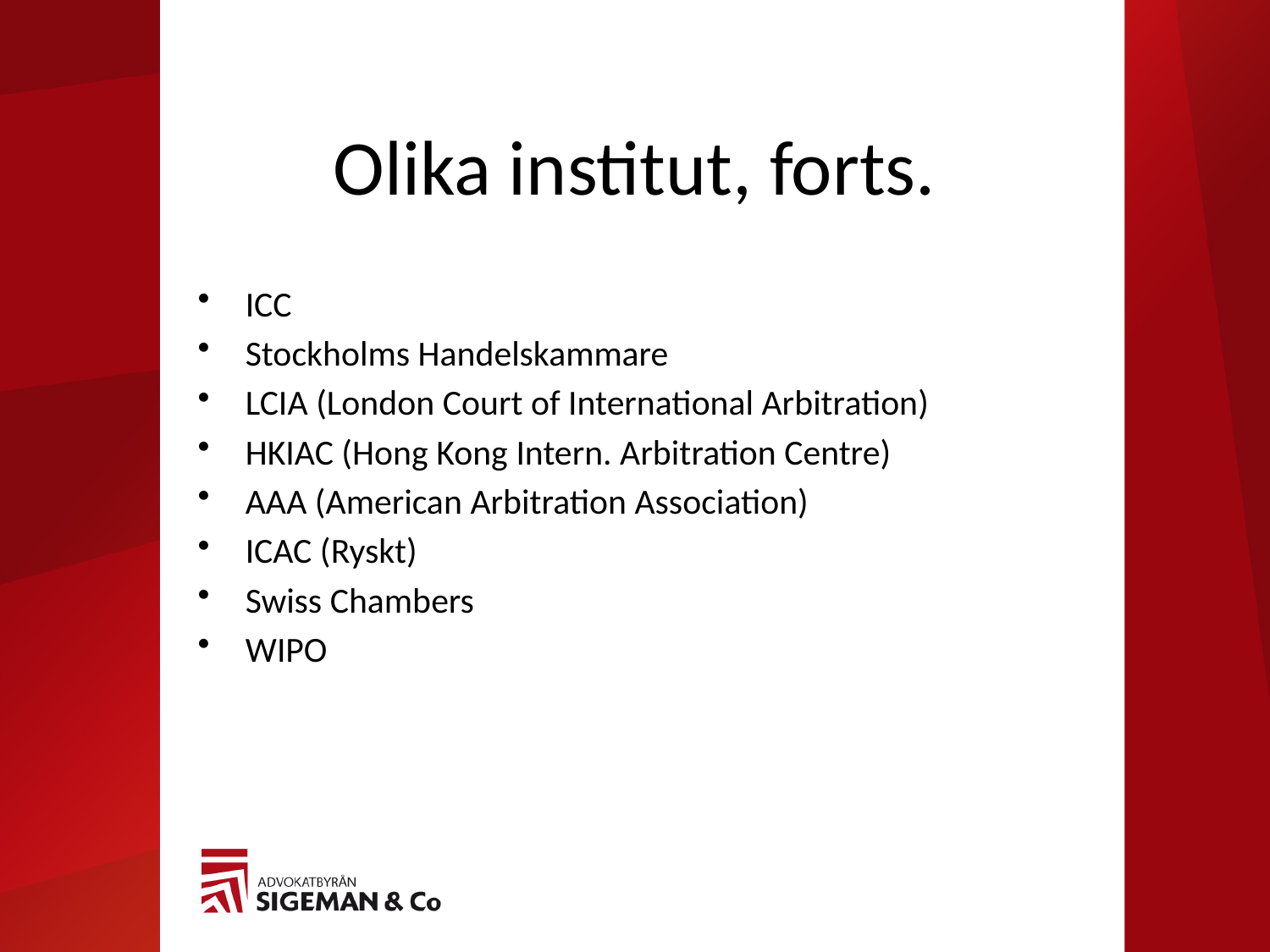

# Olika institut, forts.
ICC
Stockholms Handelskammare
LCIA (London Court of International Arbitration)
HKIAC (Hong Kong Intern. Arbitration Centre)
AAA (American Arbitration Association)
ICAC (Ryskt)
Swiss Chambers
WIPO